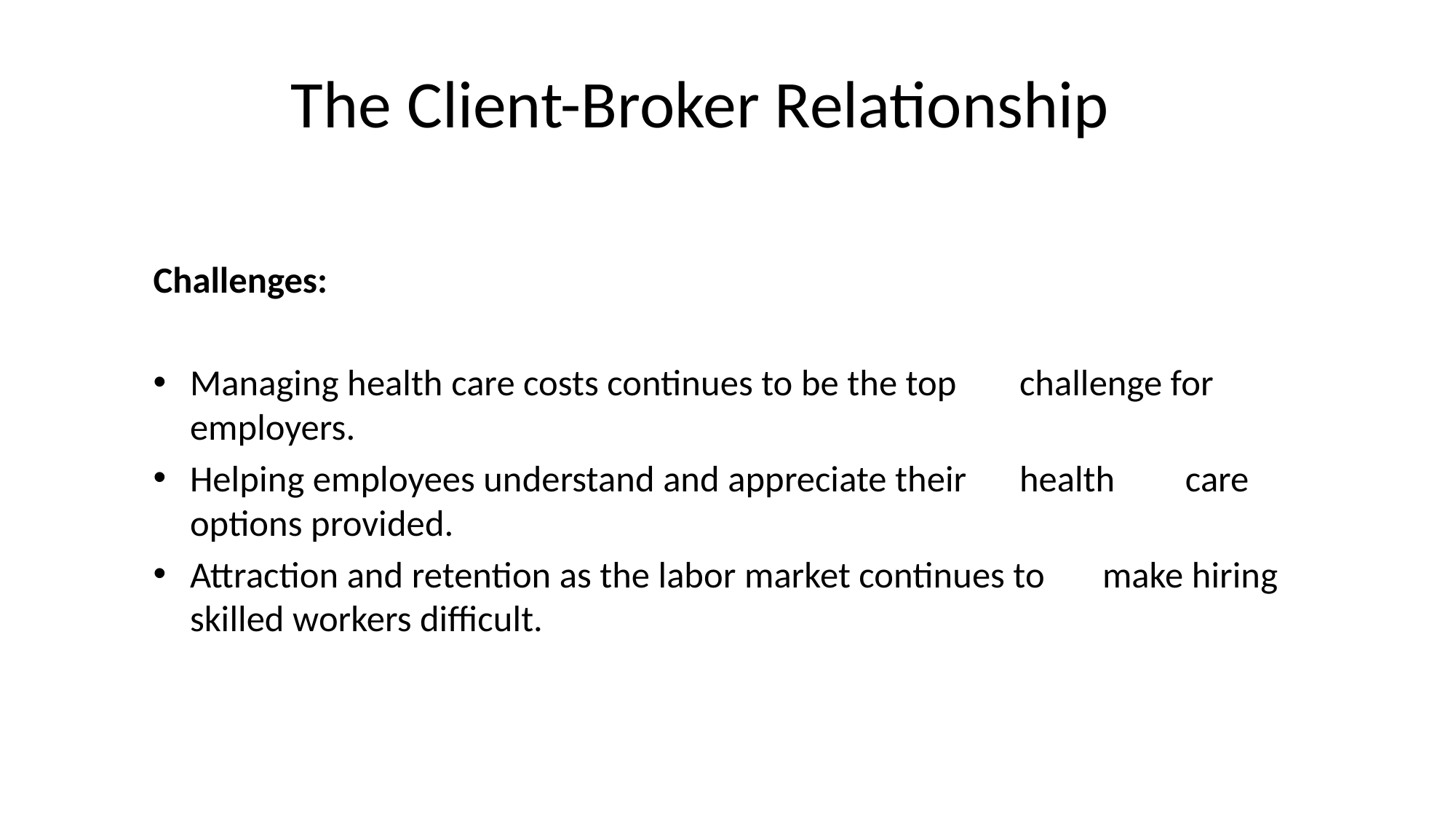

# The Client-Broker Relationship
Challenges:

	Managing health care costs continues to be the top   	challenge for employers.
	Helping employees understand and appreciate their 	health 	care options provided.
	Attraction and retention as the labor market continues to 	make hiring skilled workers difficult.